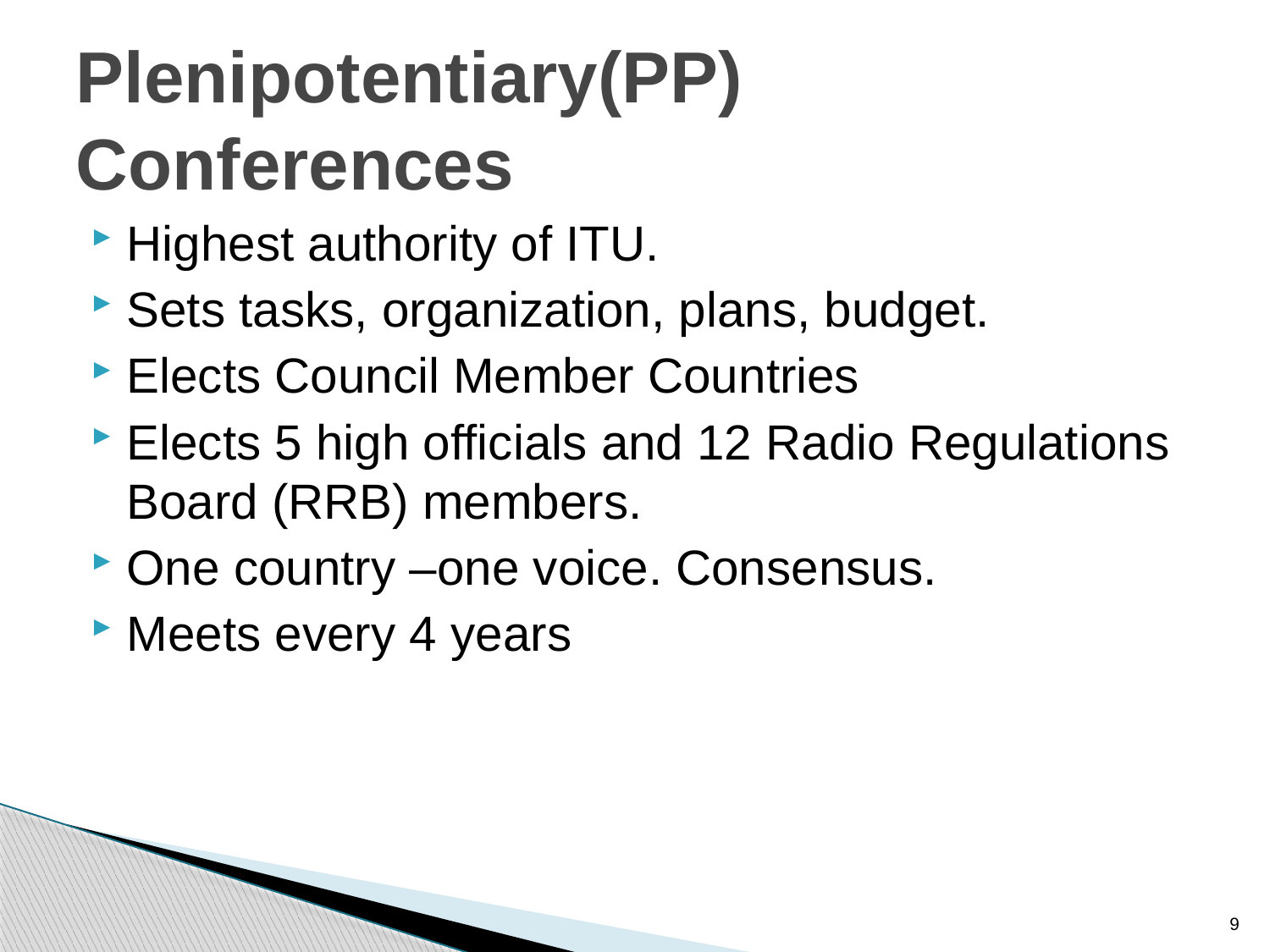

# Plenipotentiary(PP) Conferences
Highest authority of ITU.
Sets tasks, organization, plans, budget.
Elects Council Member Countries
Elects 5 high officials and 12 Radio Regulations Board (RRB) members.
One country –one voice. Consensus.
Meets every 4 years
9